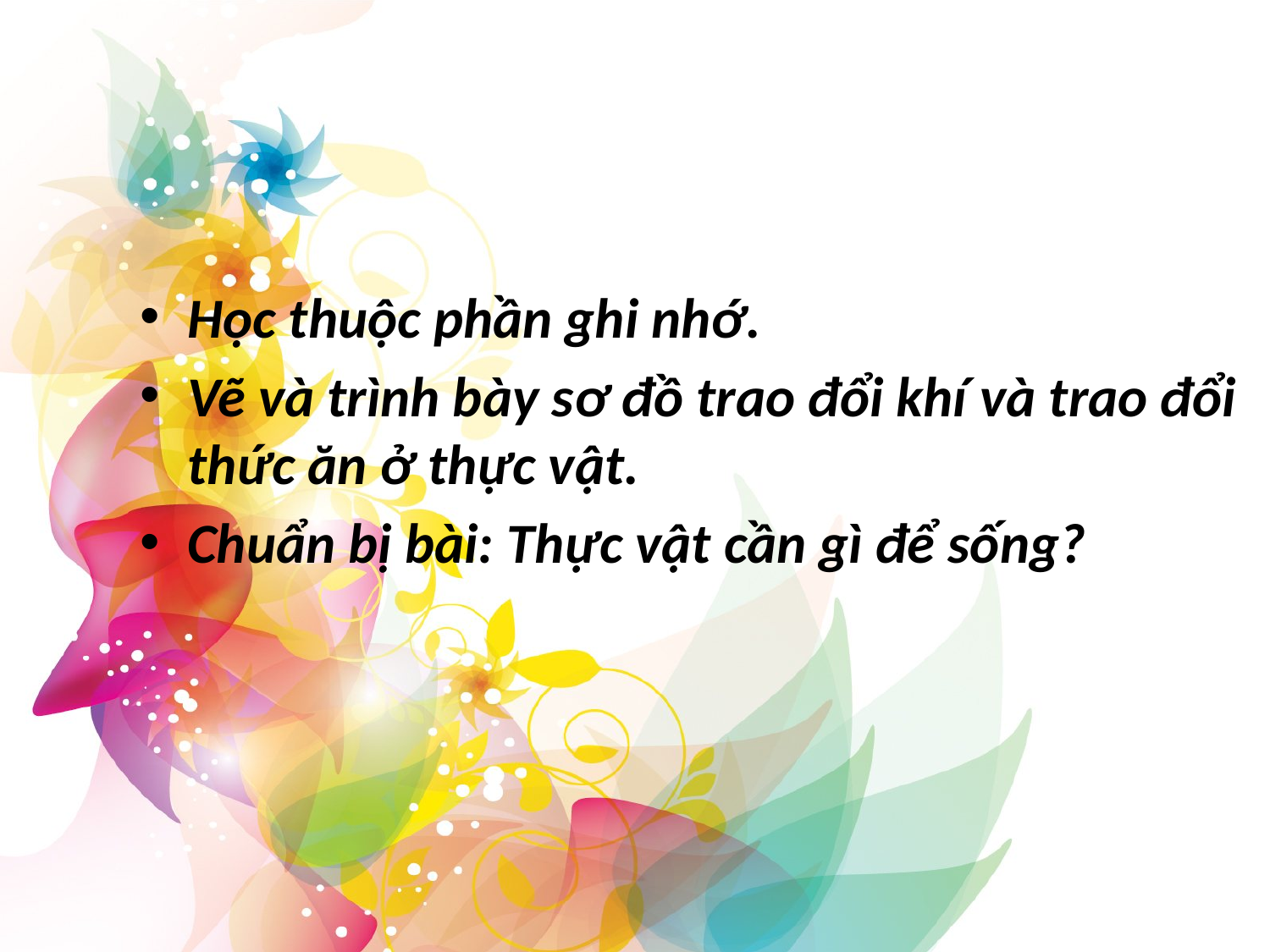

#
Học thuộc phần ghi nhớ.
Vẽ và trình bày sơ đồ trao đổi khí và trao đổi thức ăn ở thực vật.
Chuẩn bị bài: Thực vật cần gì để sống?